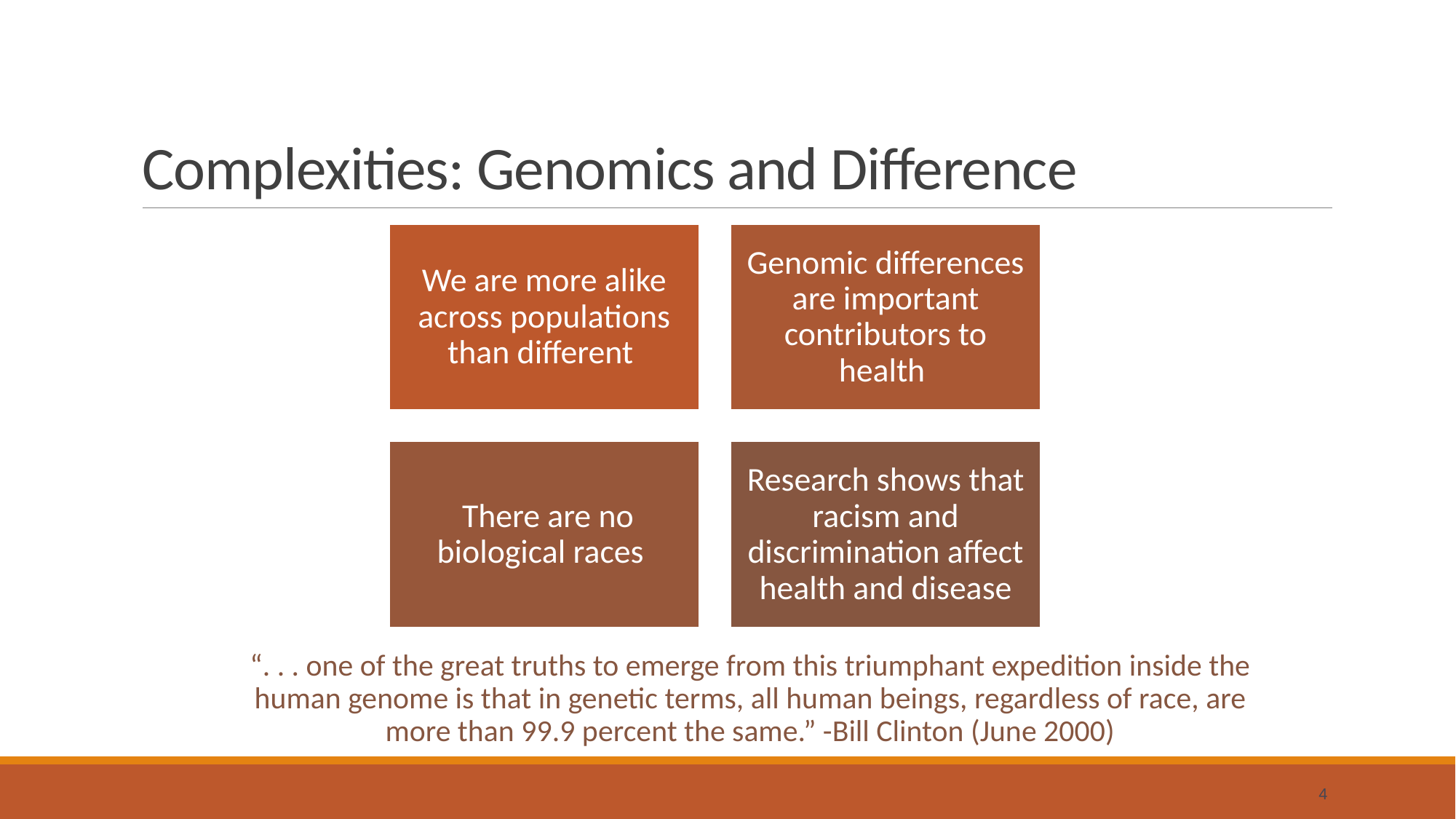

# Complexities: Genomics and Difference
We are more alike across populations than different
Genomic differences are important contributors to health
 There are no biological races
Research shows that racism and discrimination affect health and disease
“. . . one of the great truths to emerge from this triumphant expedition inside the human genome is that in genetic terms, all human beings, regardless of race, are more than 99.9 percent the same.” -Bill Clinton (June 2000)

4